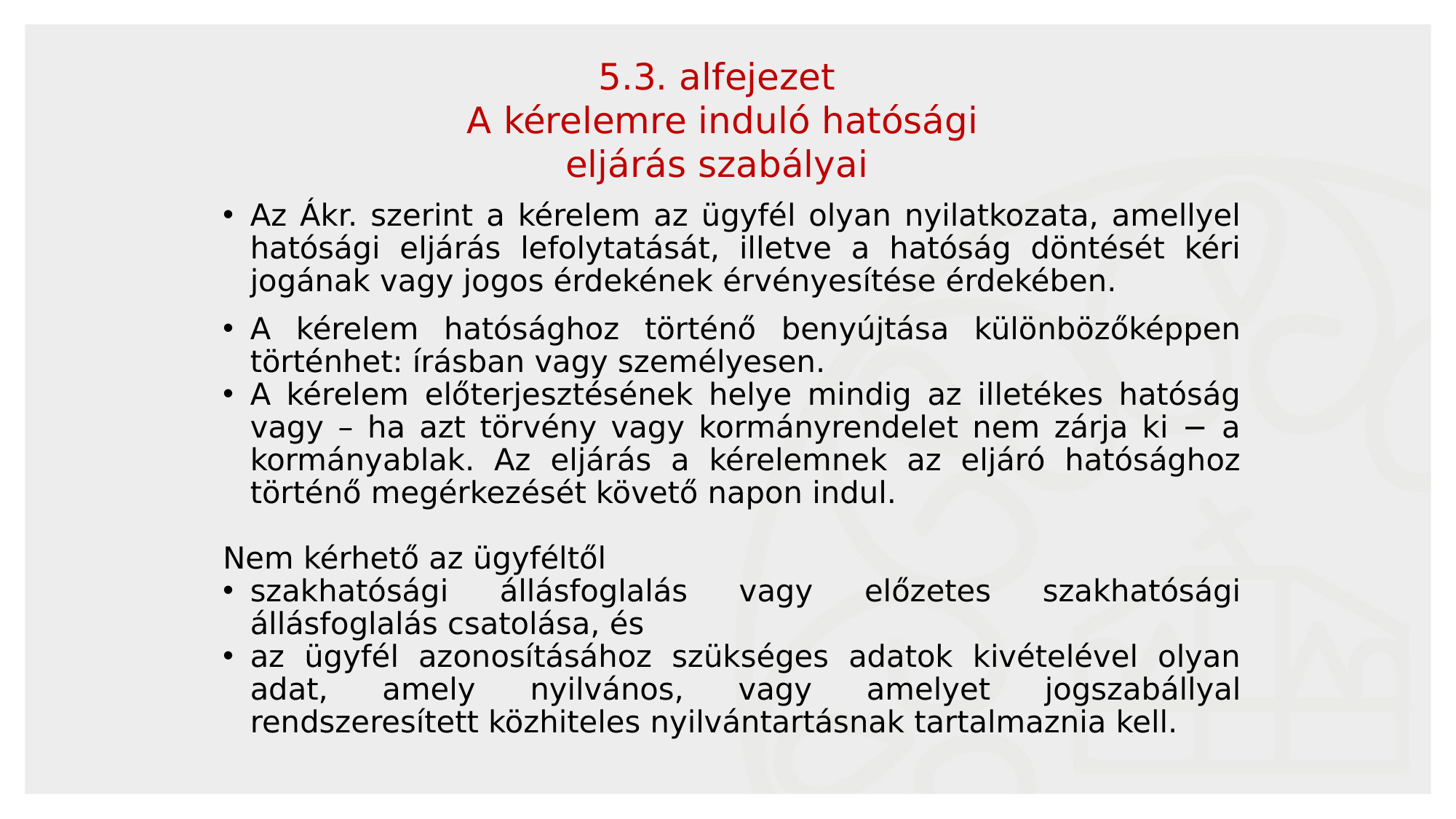

5.3. alfejezet
 A kérelemre induló hatósági
eljárás szabályai
Az Ákr. szerint a kérelem az ügyfél olyan nyilatkozata, amellyel hatósági eljárás lefolytatását, illetve a hatóság döntését kéri jogának vagy jogos érdekének érvényesítése érdekében.
A kérelem hatósághoz történő benyújtása különbözőképpen történhet: írásban vagy személyesen.
A kérelem előterjesztésének helye mindig az illetékes hatóság vagy – ha azt törvény vagy kormányrendelet nem zárja ki − a kormányablak. Az eljárás a kérelemnek az eljáró hatósághoz történő megérkezését követő napon indul.

Nem kérhető az ügyféltől
szakhatósági állásfoglalás vagy előzetes szakhatósági állásfoglalás csatolása, és
az ügyfél azonosításához szükséges adatok kivételével olyan adat, amely nyilvános, vagy amelyet jogszabállyal rendszeresített közhiteles nyilvántartásnak tartalmaznia kell.